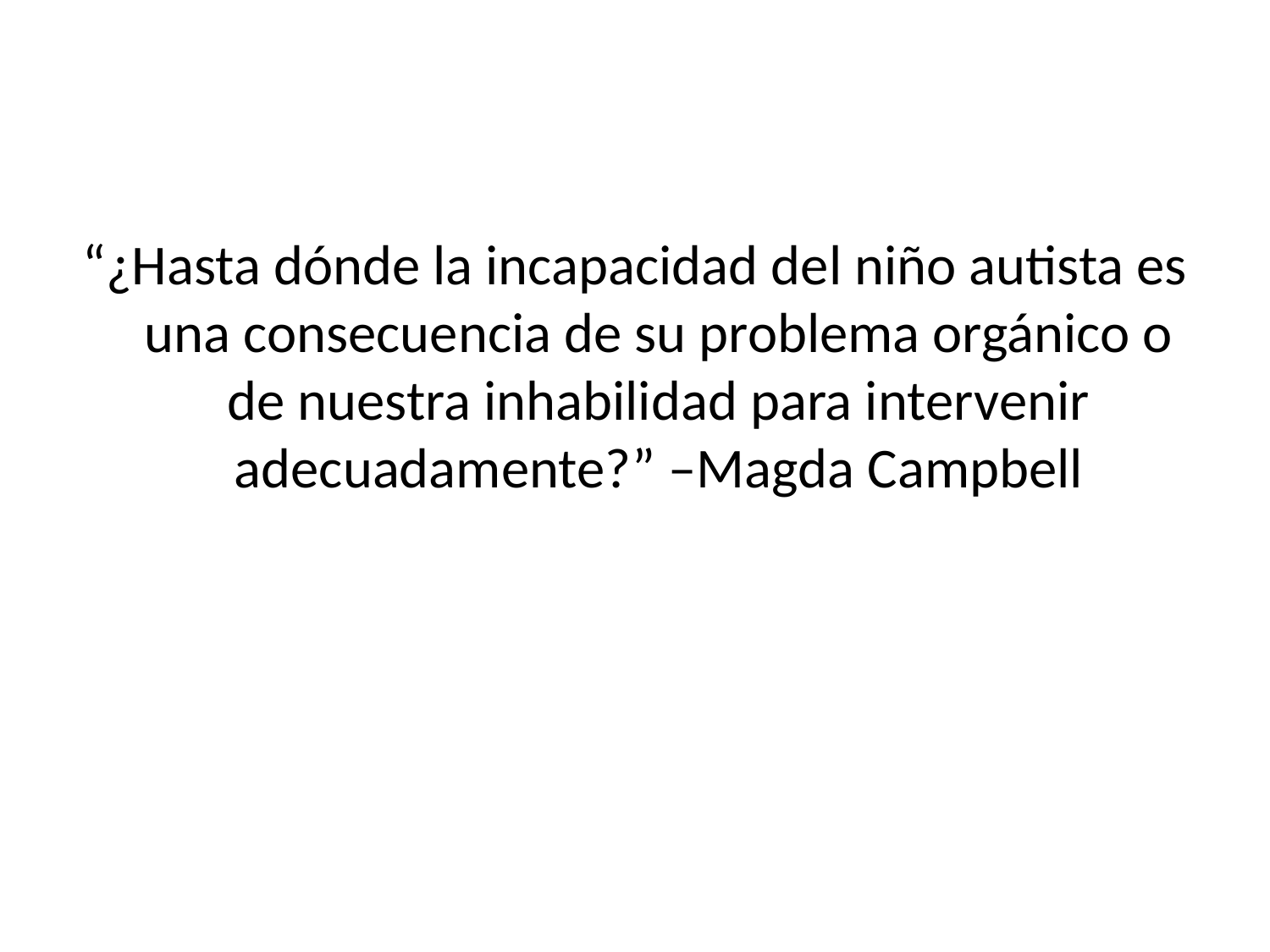

“¿Hasta dónde la incapacidad del niño autista es una consecuencia de su problema orgánico o de nuestra inhabilidad para intervenir adecuadamente?” –Magda Campbell